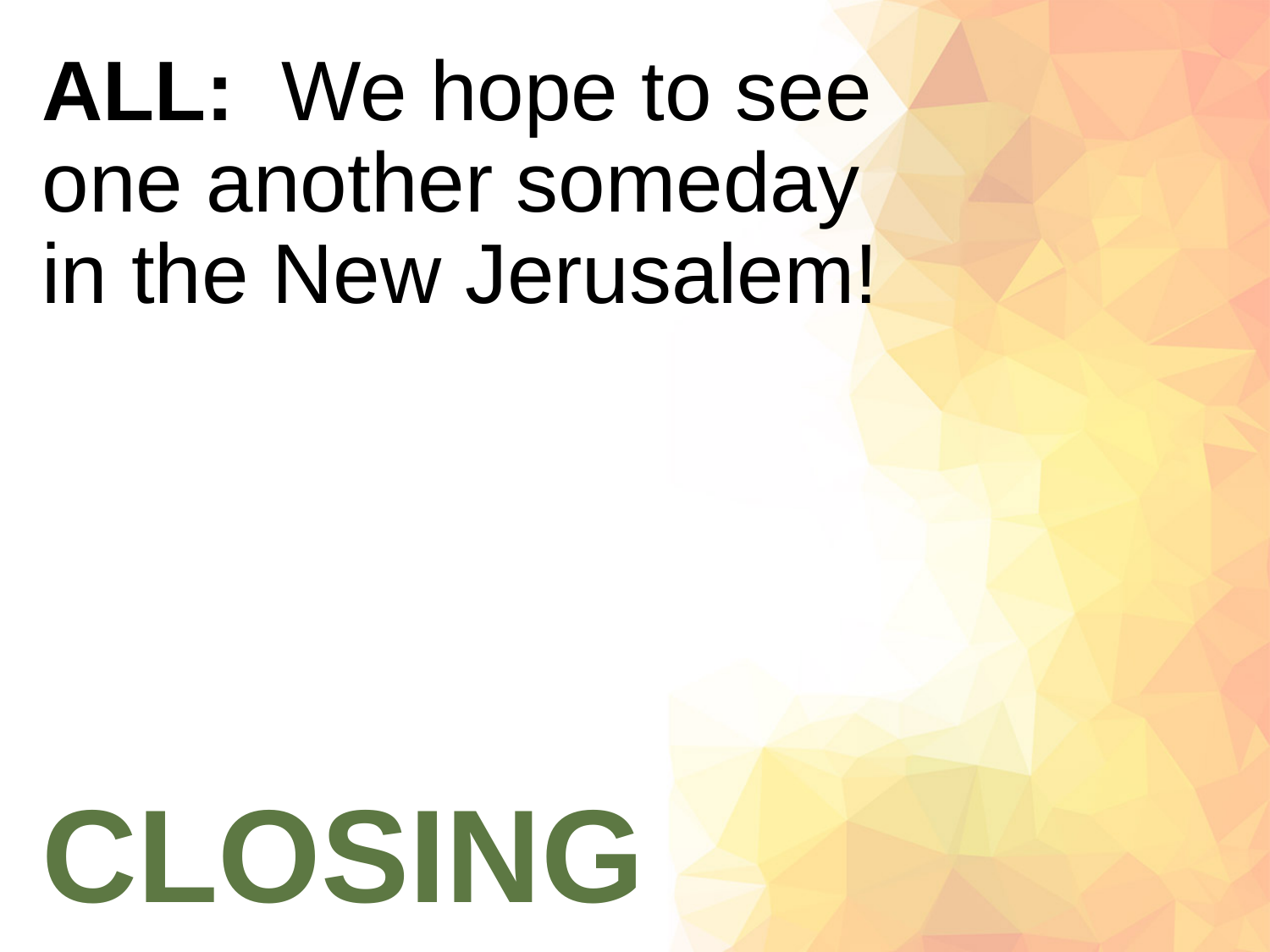

ALL:  We hope to see
one another someday
in the New Jerusalem!
# CLOSING